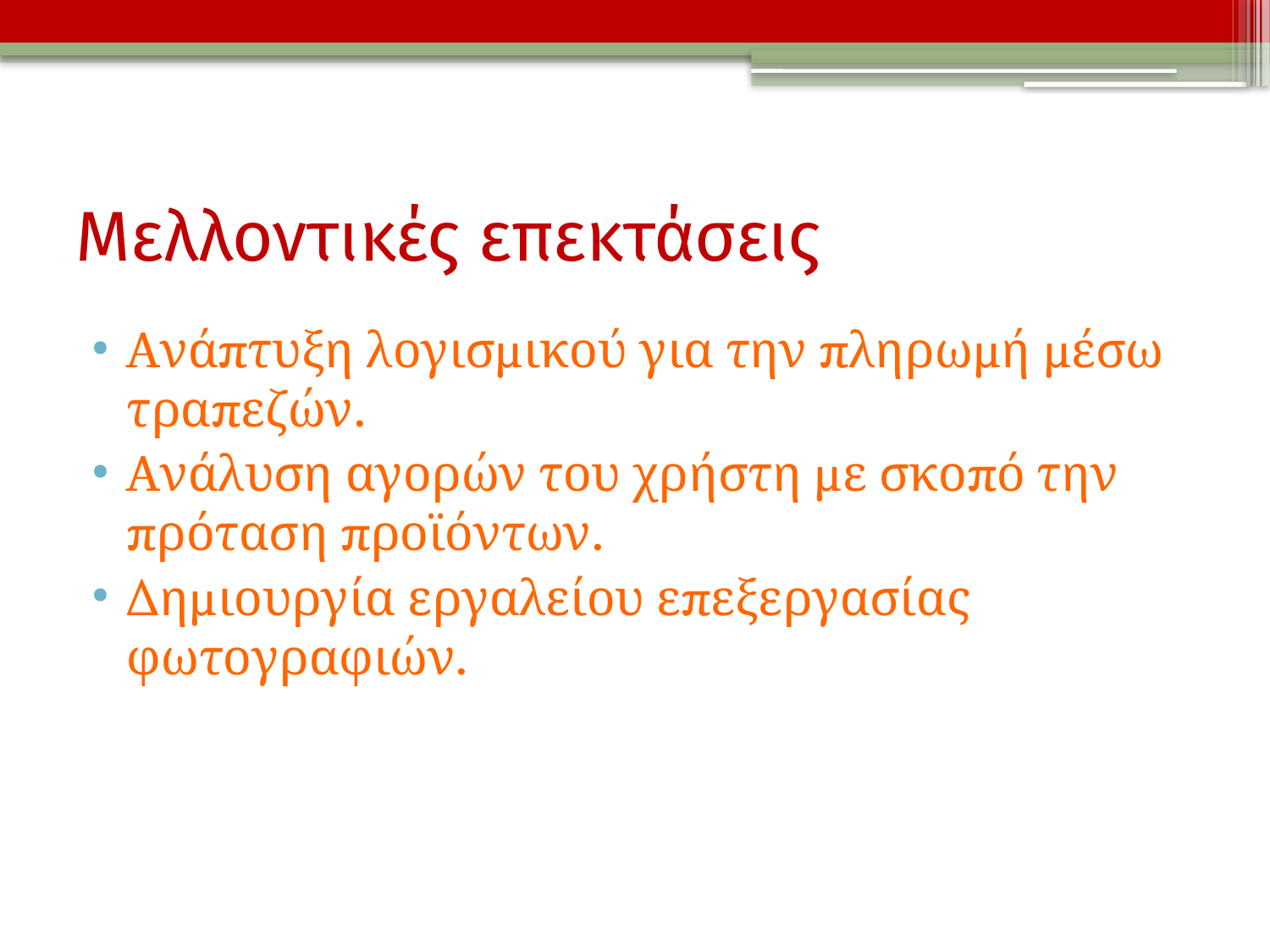

# Μελλοντικές επεκτάσεις
Ανάπτυξη λογισμικού για την πληρωμή μέσω τραπεζών.
Ανάλυση αγορών του χρήστη με σκοπό την πρόταση προϊόντων.
Δημιουργία εργαλείου επεξεργασίας φωτογραφιών.